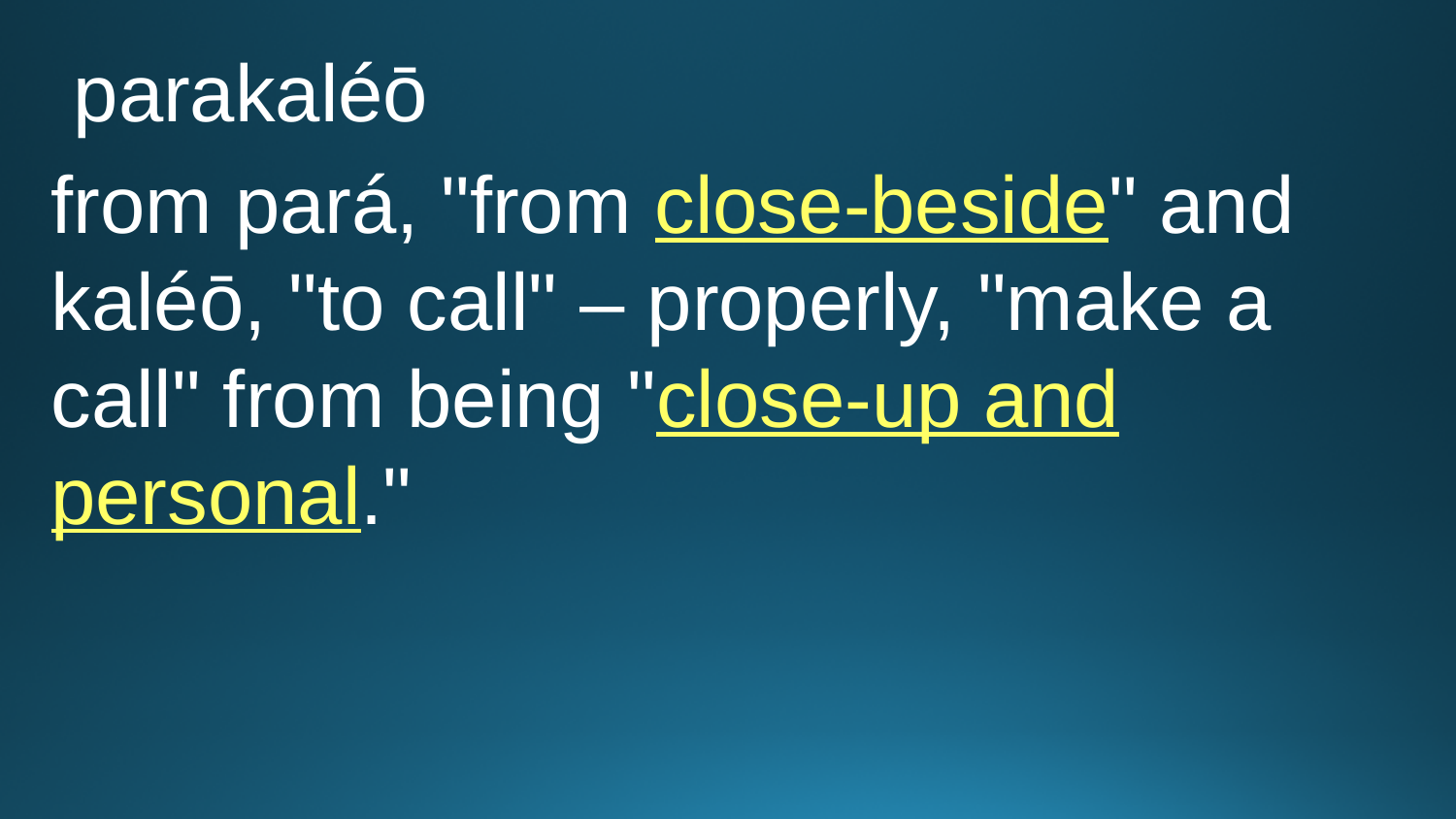

parakaléō
from pará, "from close-beside" and kaléō, "to call" – properly, "make a call" from being "close-up and personal."